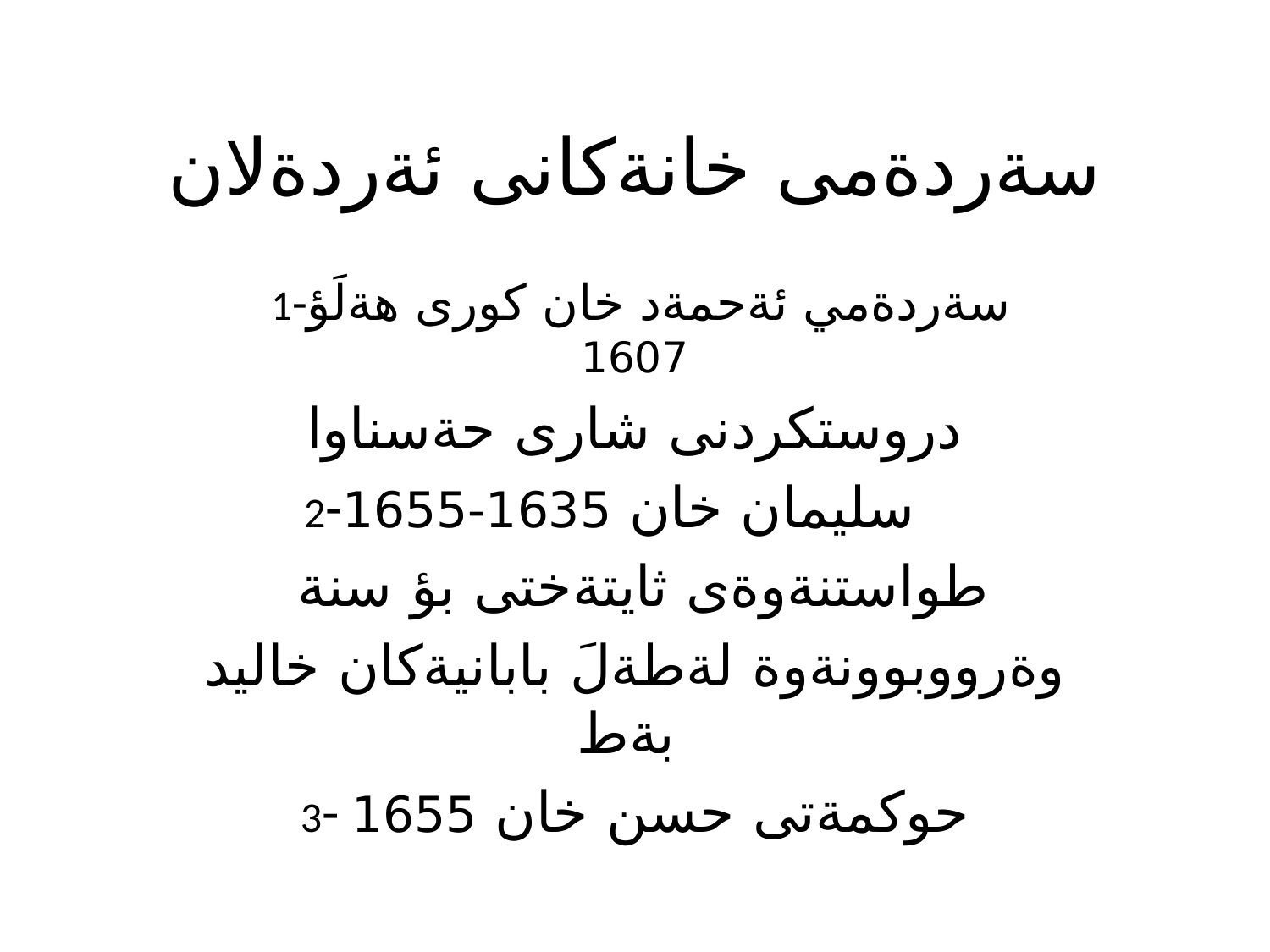

# سةردةمى خانةكانى ئةردةلان
 1-سةردةمي ئةحمةد خان كورى هةلَؤ 1607
دروستكردنى شارى حةسناوا
2-سليمان خان 1635-1655
 طواستنةوةى ثايتةختى بؤ سنة
وةرووبوونةوة لةطةلَ بابانيةكان خاليد بةط
3- حوكمةتى حسن خان 1655